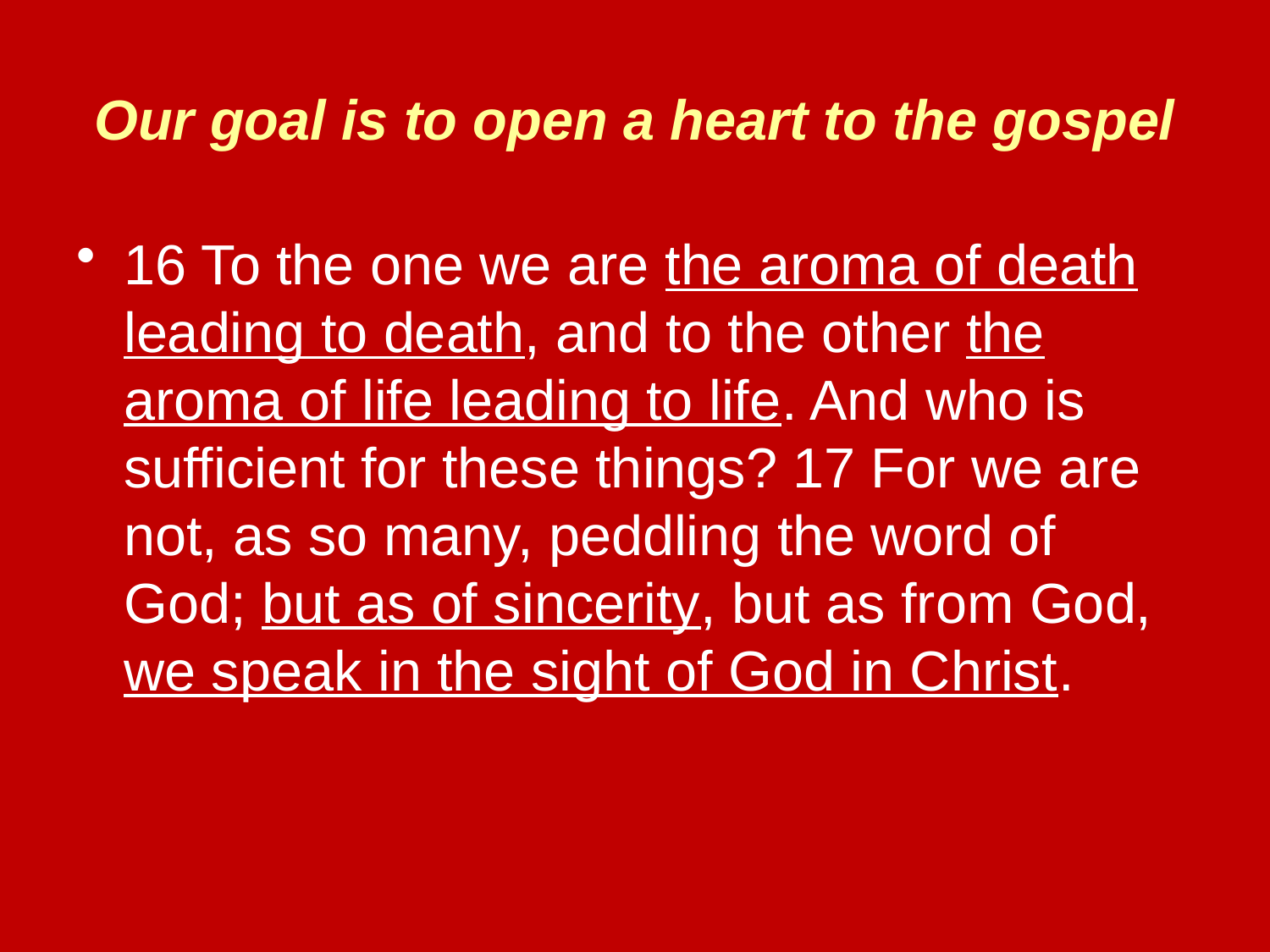

# Our goal is to open a heart to the gospel
16 To the one we are the aroma of death leading to death, and to the other the aroma of life leading to life. And who is sufficient for these things? 17 For we are not, as so many, peddling the word of God; but as of sincerity, but as from God, we speak in the sight of God in Christ.